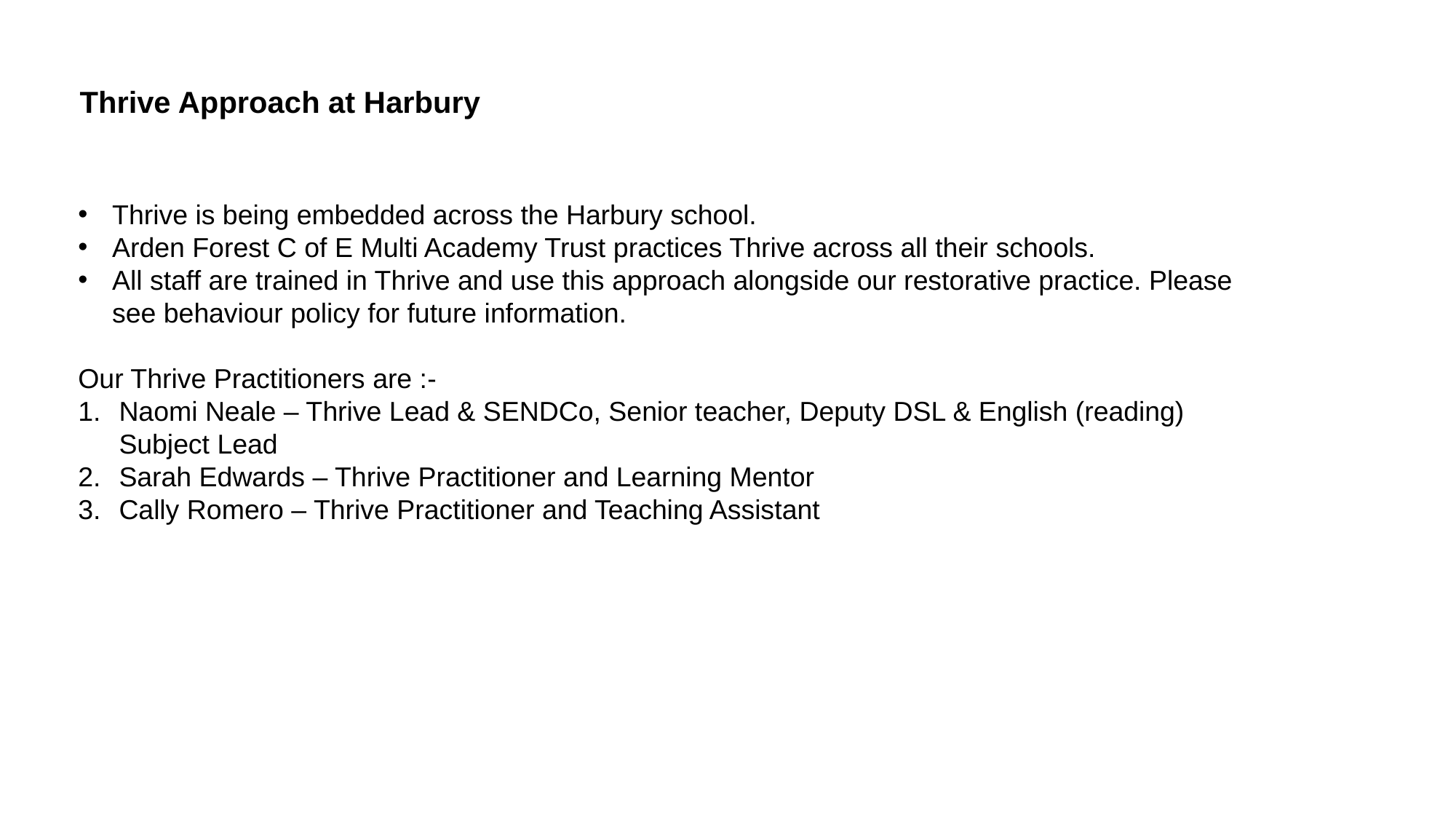

Thrive Approach at Harbury

Thrive is being embedded across the Harbury school.
Arden Forest C of E Multi Academy Trust practices Thrive across all their schools.
All staff are trained in Thrive and use this approach alongside our restorative practice. Please see behaviour policy for future information.

Our Thrive Practitioners are :-
Naomi Neale – Thrive Lead & SENDCo, Senior teacher, Deputy DSL & English (reading) Subject Lead
Sarah Edwards – Thrive Practitioner and Learning Mentor
Cally Romero – Thrive Practitioner and Teaching Assistant